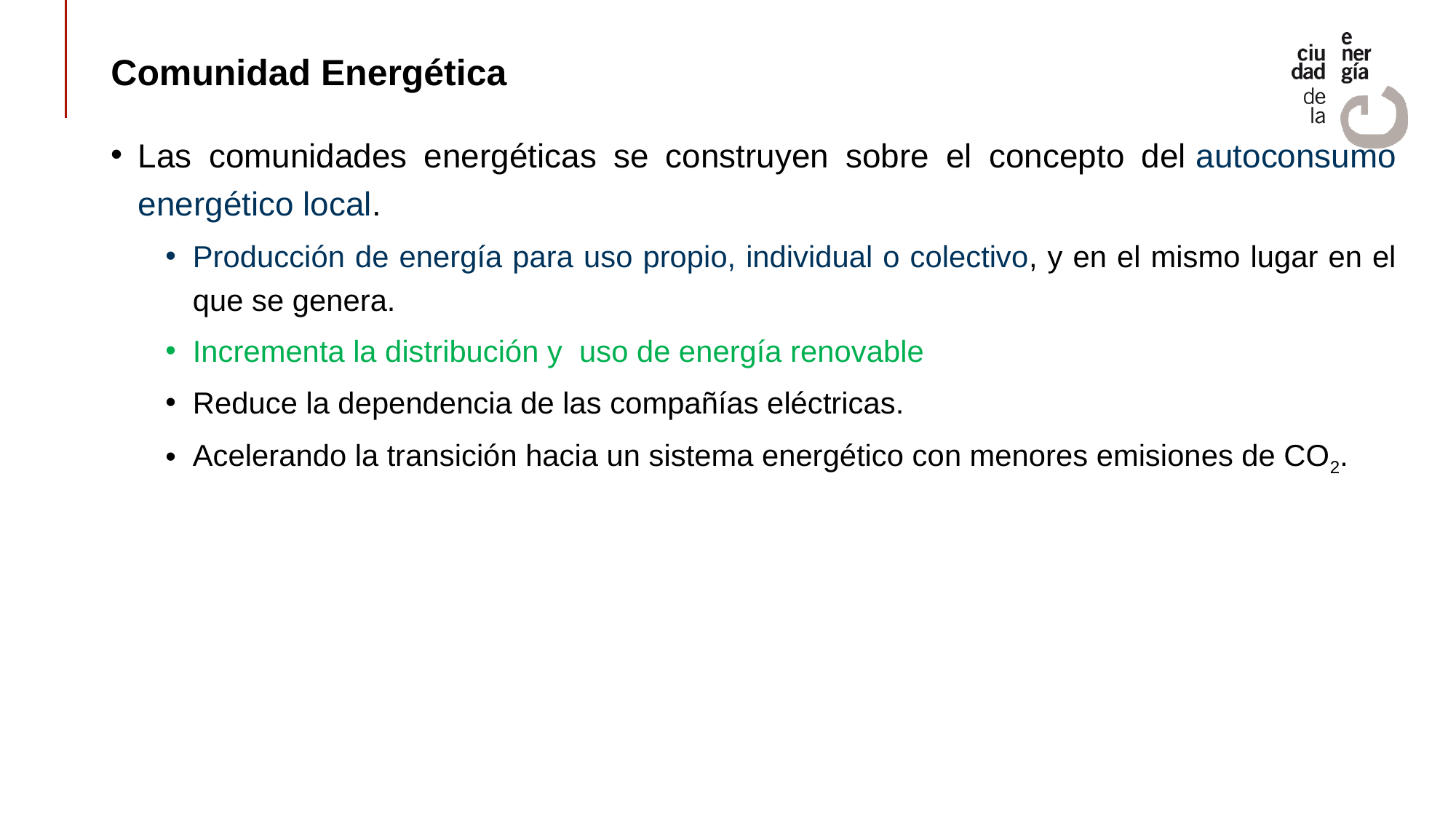

# Comunidad Energética
Las comunidades energéticas se construyen sobre el concepto del autoconsumo energético local.
Producción de energía para uso propio, individual o colectivo, y en el mismo lugar en el que se genera.
Incrementa la distribución y  uso de energía renovable
Reduce la dependencia de las compañías eléctricas.
Acelerando la transición hacia un sistema energético con menores emisiones de CO2.